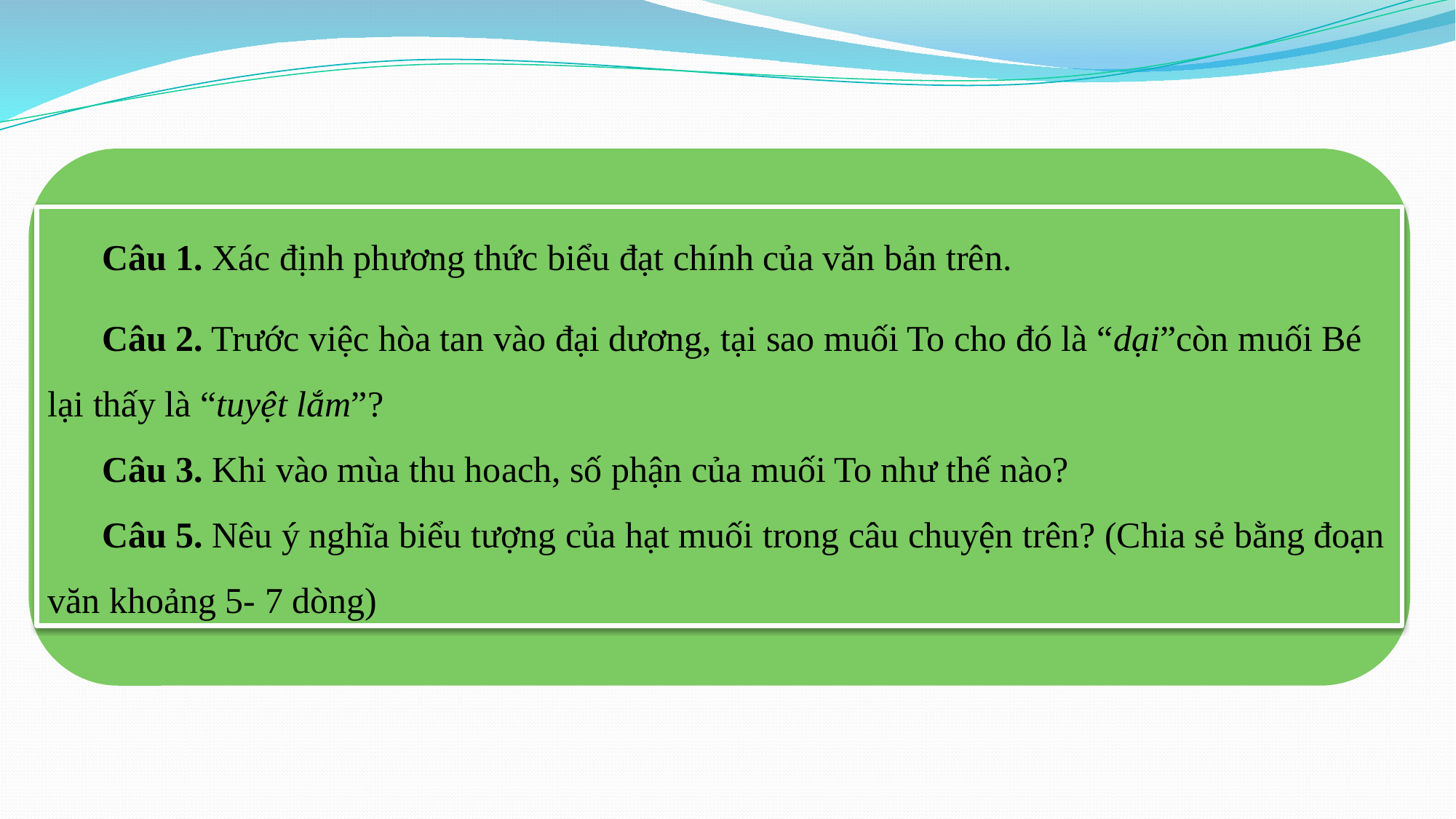

Câu 1. Xác định phương thức biểu đạt chính của văn bản trên.
      Câu 2. Trước việc hòa tan vào đại dương, tại sao muối To cho đó là “dại”còn muối Bé lại thấy là “tuyệt lắm”?
      Câu 3. Khi vào mùa thu hoach, số phận của muối To như thế nào?
      Câu 5. Nêu ý nghĩa biểu tượng của hạt muối trong câu chuyện trên? (Chia sẻ bằng đoạn văn khoảng 5- 7 dòng)